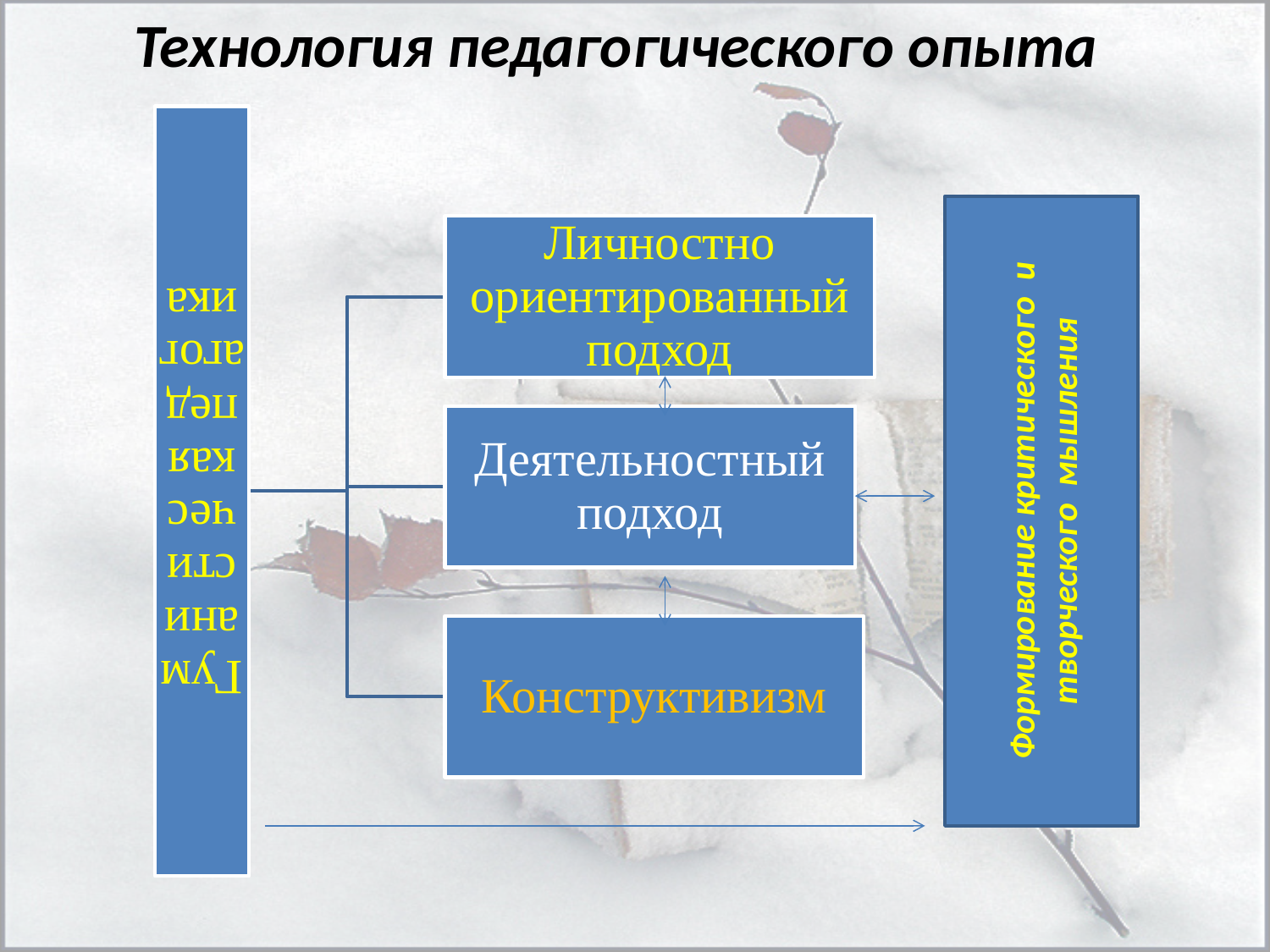

# Технология педагогического опыта

Гуманистическая педагогика
Личностно ориентированный подход
Деятельностный подход
Конструктивизм
Формирование критического  и творческого  мышления